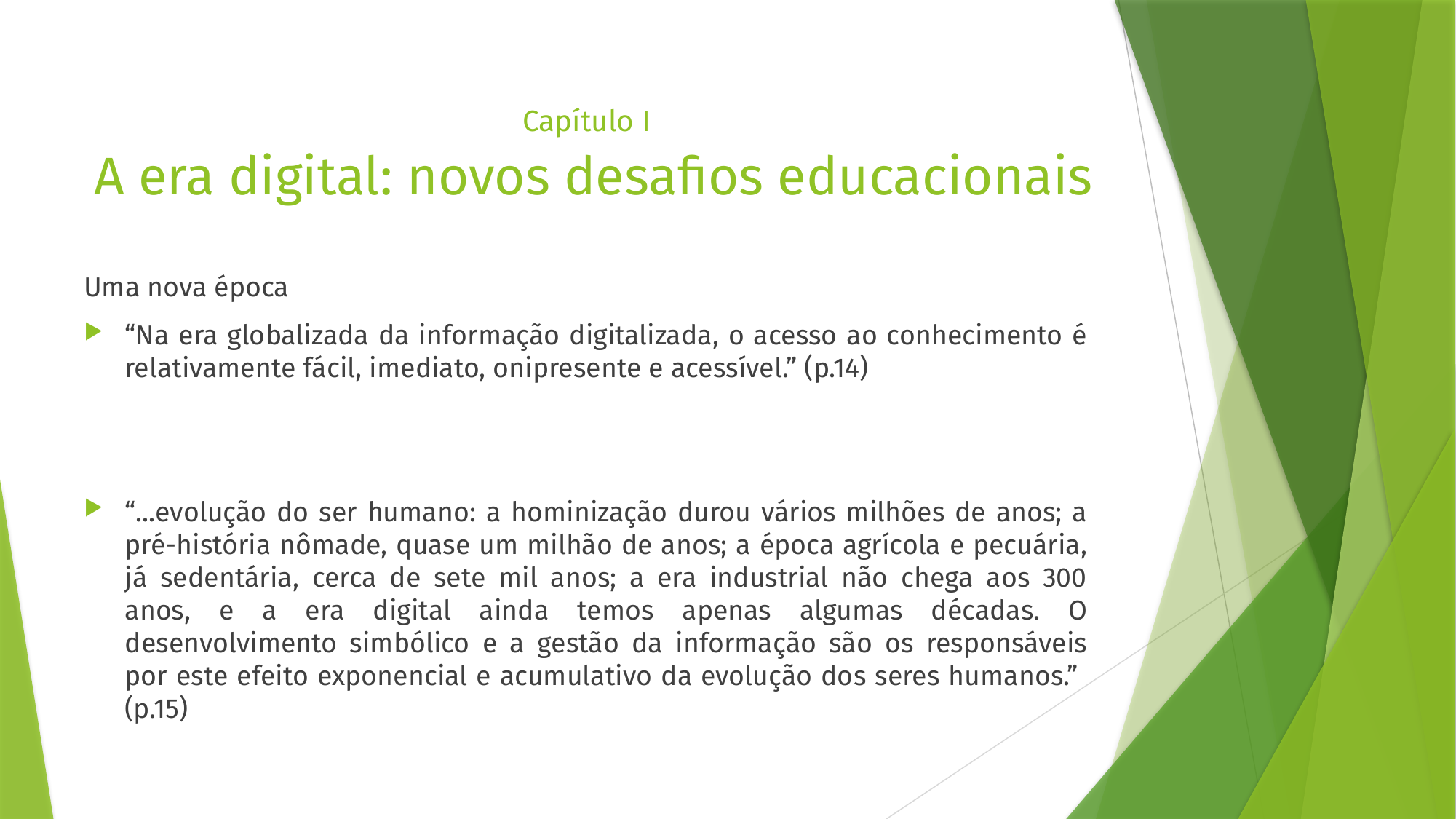

# Capítulo I A era digital: novos desafios educacionais
Uma nova época
“Na era globalizada da informação digitalizada, o acesso ao conhecimento é relativamente fácil, imediato, onipresente e acessível.” (p.14)

“...evolução do ser humano: a hominização durou vários milhões de anos; a pré-história nômade, quase um milhão de anos; a época agrícola e pecuária, já sedentária, cerca de sete mil anos; a era industrial não chega aos 300 anos, e a era digital ainda temos apenas algumas décadas. O desenvolvimento simbólico e a gestão da informação são os responsáveis por este efeito exponencial e acumulativo da evolução dos seres humanos.”  (p.15)